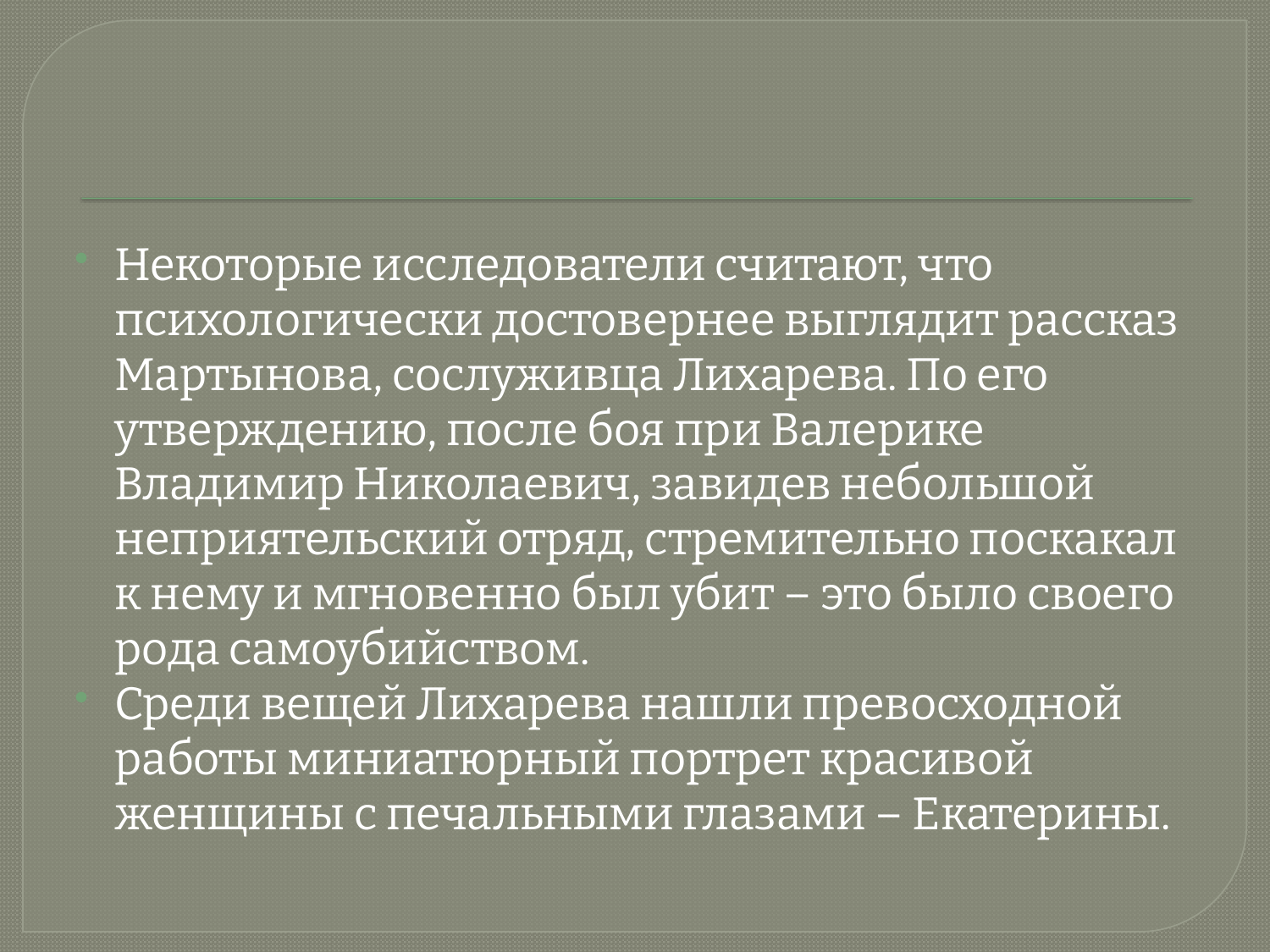

Некоторые исследователи считают, что психологически достовернее выглядит рассказ Мартынова, сослуживца Лихарева. По его утверждению, после боя при Валерике Владимир Николаевич, завидев небольшой неприятельский отряд, стремительно поскакал к нему и мгновенно был убит – это было своего рода самоубийством.
Среди вещей Лихарева нашли превосходной работы миниатюрный портрет красивой женщины с печальными глазами – Екатерины.